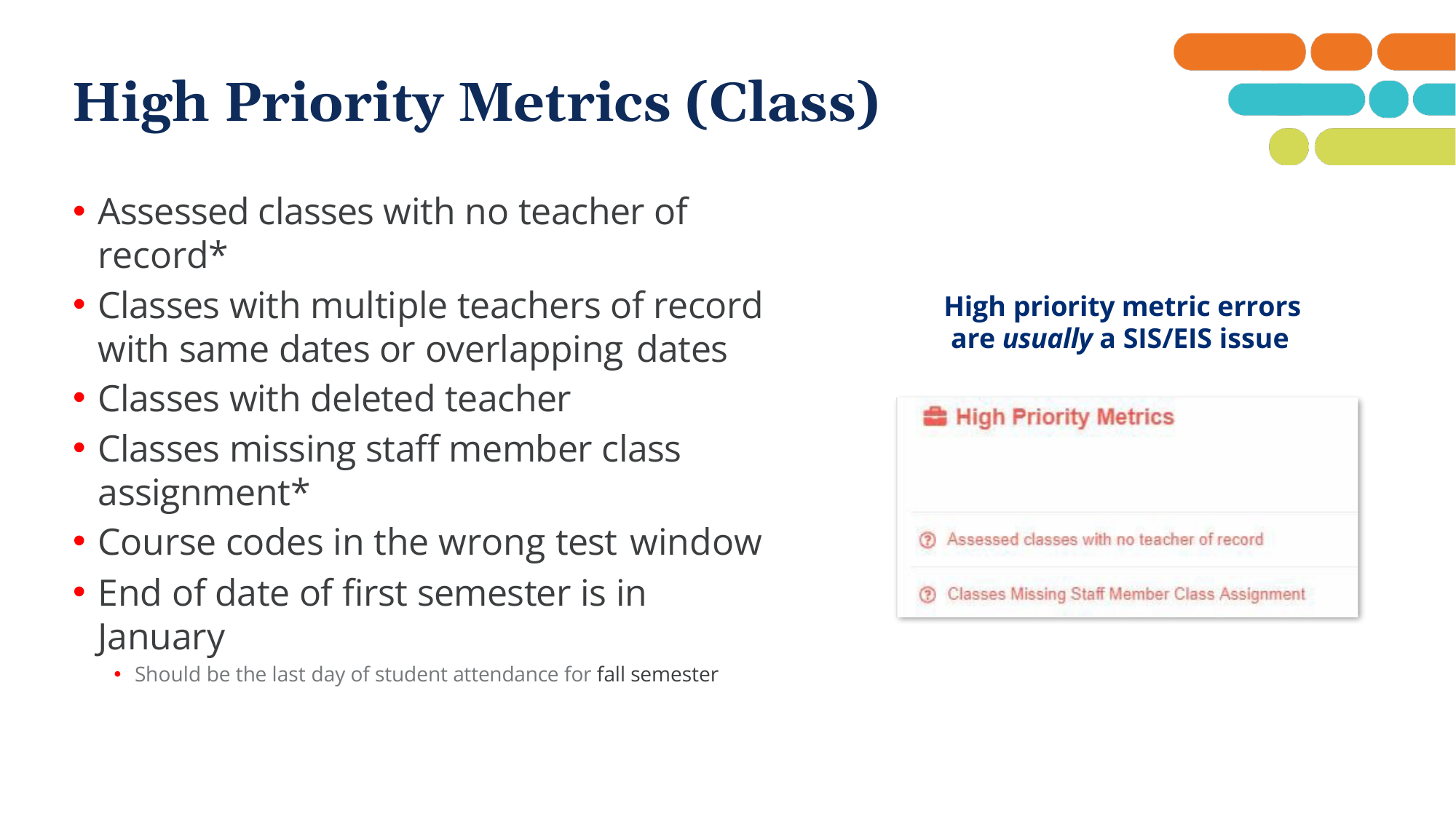

# High Priority Metrics (Class)
Assessed classes with no teacher of  record*
Classes with multiple teachers of record  with same dates or overlapping dates
Classes with deleted teacher
Classes missing staff member class  assignment*
Course codes in the wrong test window
End of date of first semester is in  January
Should be the last day of student attendance for fall semester

High priority metric errors  are usually a SIS/EIS issue